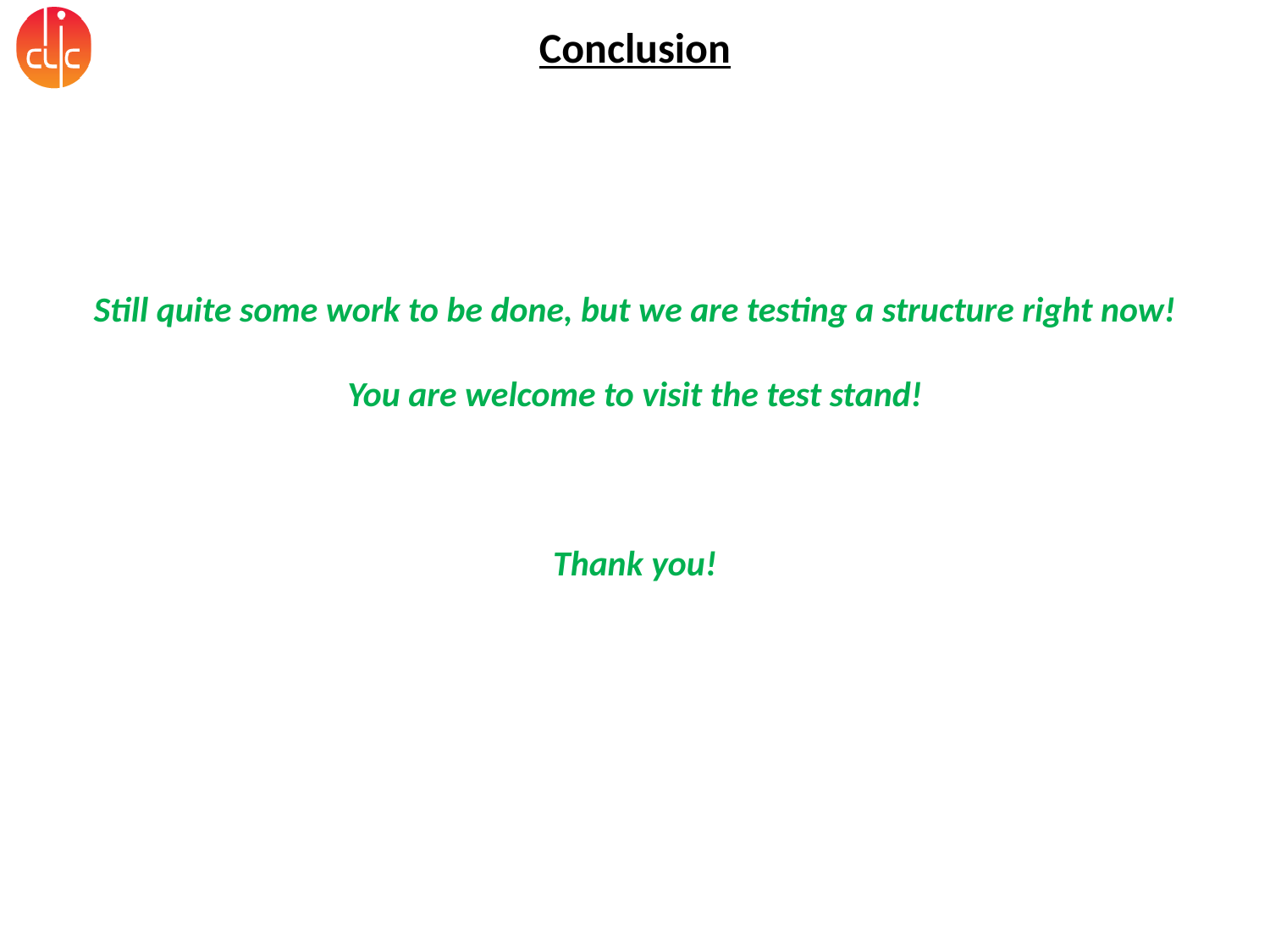

Conclusion
Still quite some work to be done, but we are testing a structure right now!

You are welcome to visit the test stand!

Thank you!